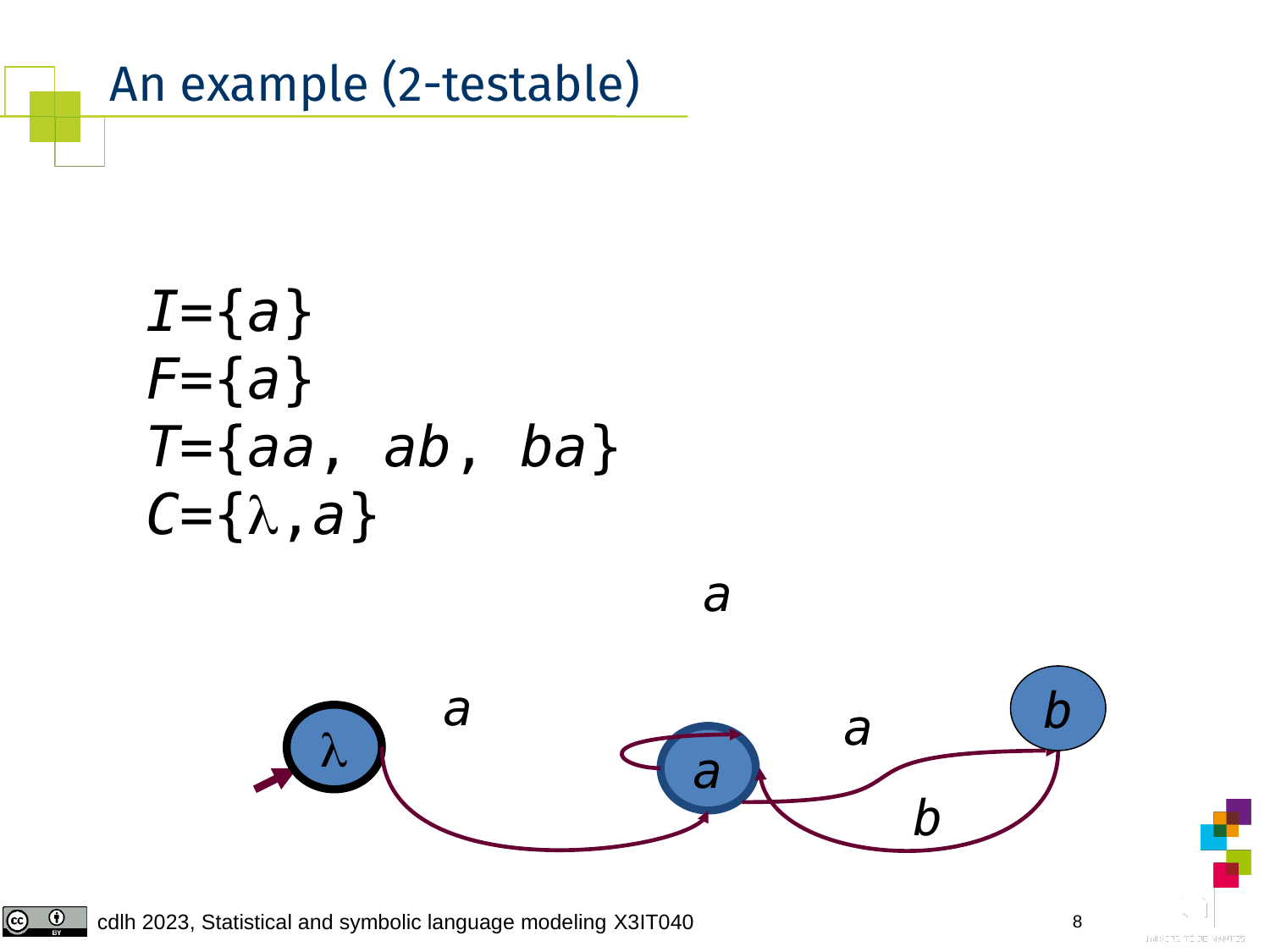

# An example (2-testable)
I={a}
F={a}
T={aa, ab, ba}
C={λ,a}
a
b
a
a
λ
a

b
8